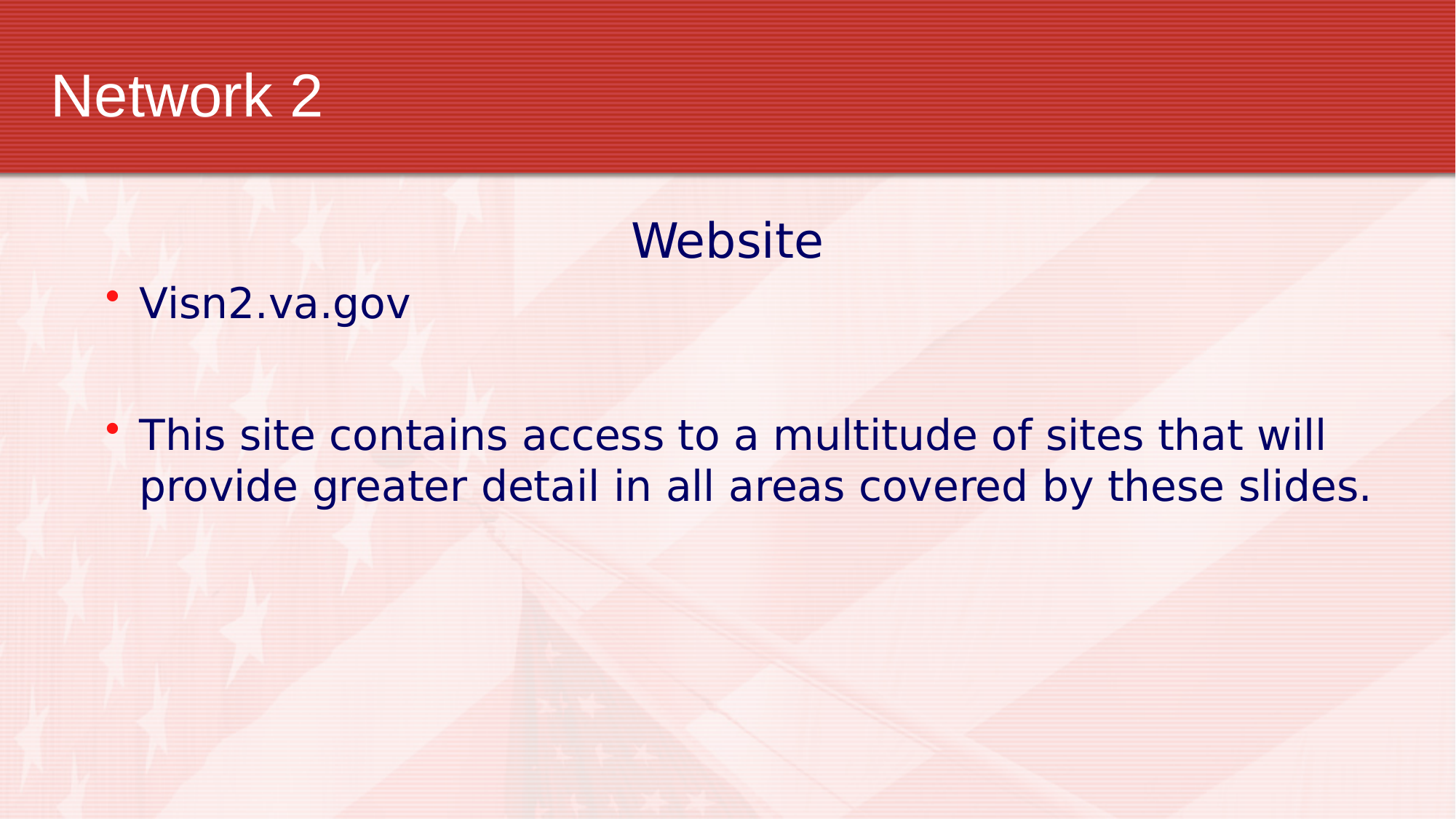

# Network 2
Website
Visn2.va.gov

This site contains access to a multitude of sites that will provide greater detail in all areas covered by these slides.